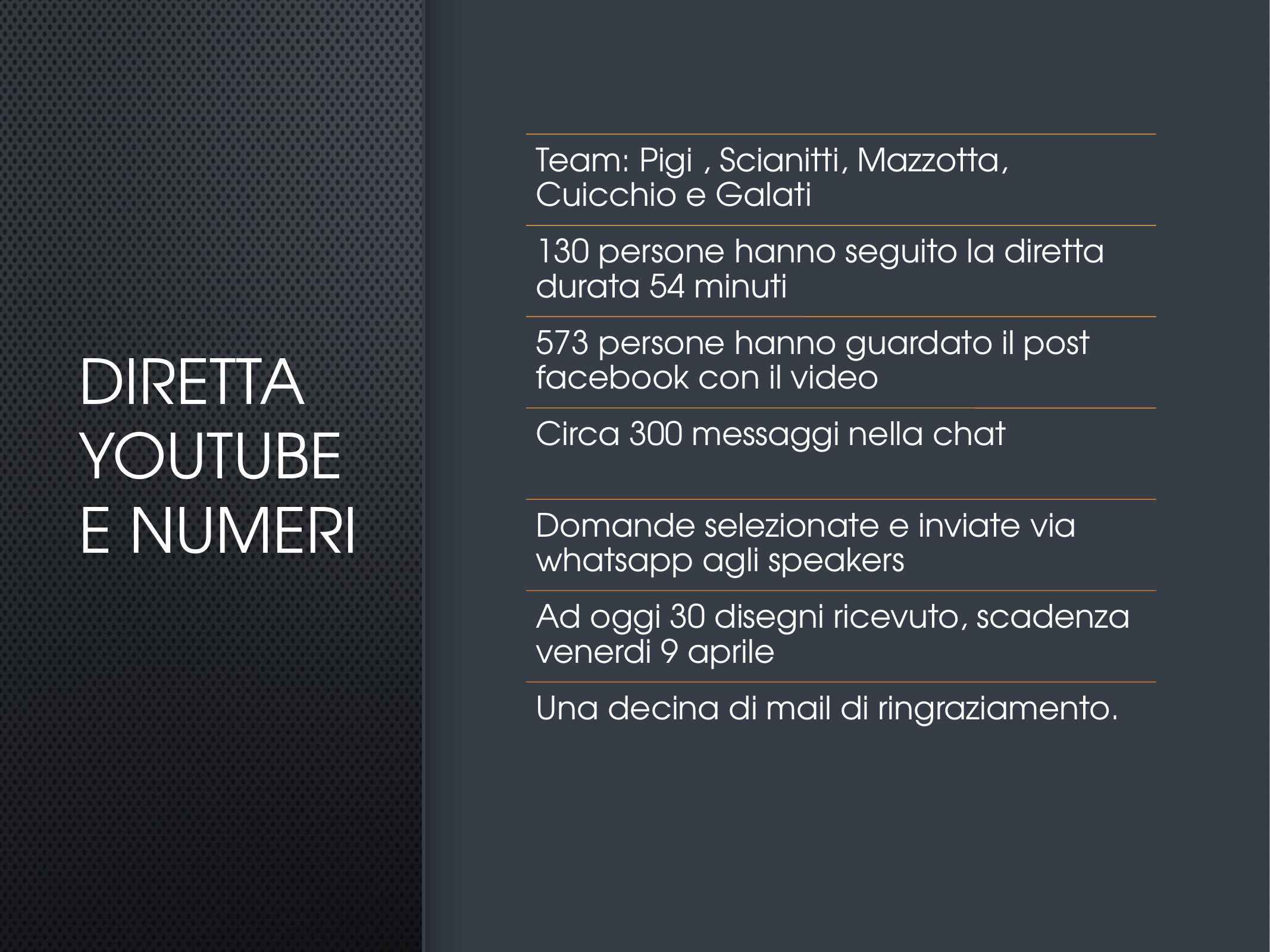

Team: Pigi , Scianitti, Mazzotta, Cuicchio e Galati
130 persone hanno seguito la diretta durata 54 minuti
573 persone hanno guardato il post facebook con il video
Circa 300 messaggi nella chat
Domande selezionate e inviate via whatsapp agli speakers
Ad oggi 30 disegni ricevuto, scadenza venerdi 9 aprile
Una decina di mail di ringraziamento.
# Diretta youtube e numeri